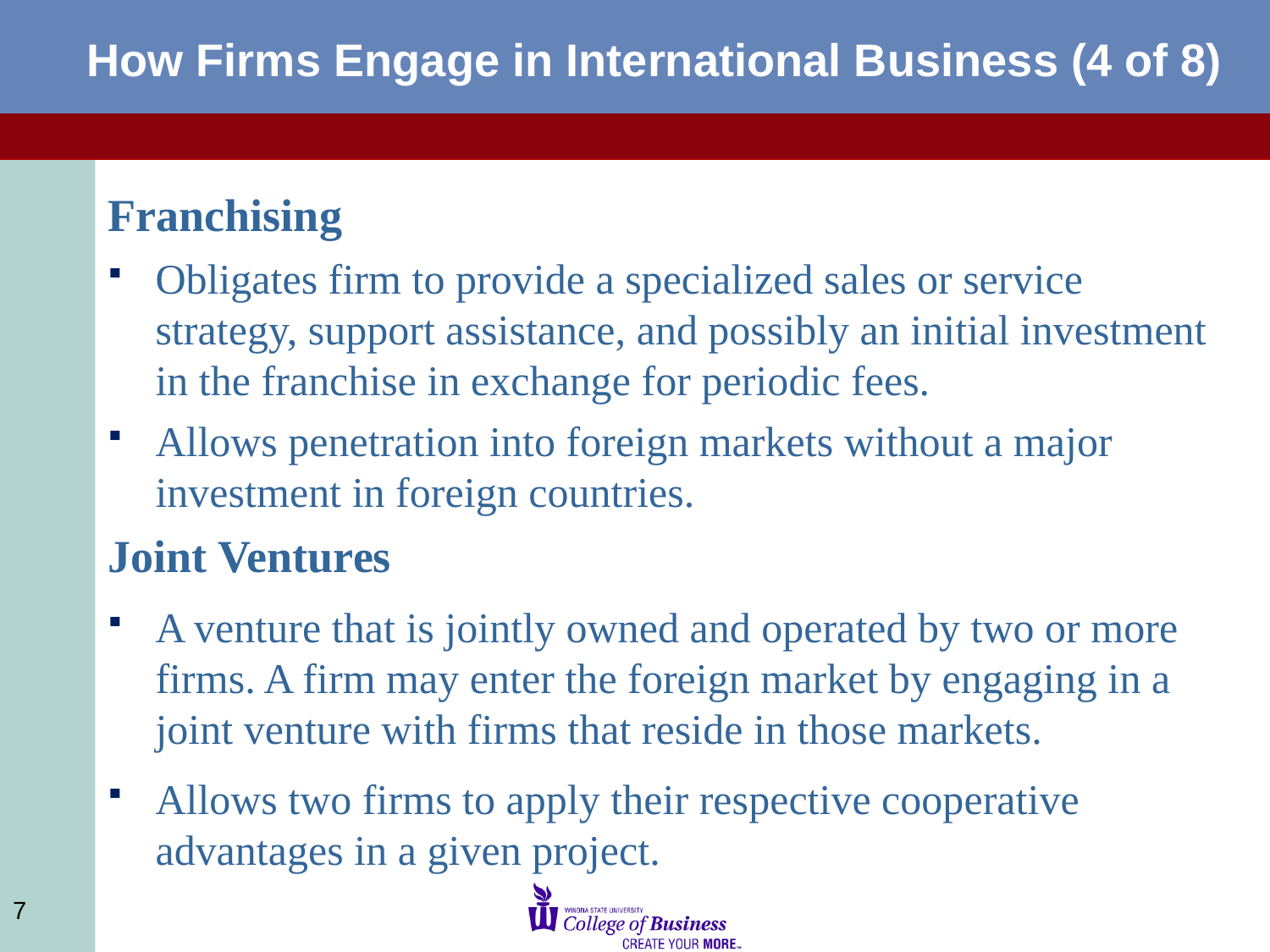

How Firms Engage in International Business (4 of 8)
Franchising
Obligates firm to provide a specialized sales or service strategy, support assistance, and possibly an initial investment in the franchise in exchange for periodic fees.
Allows penetration into foreign markets without a major investment in foreign countries.
Joint Ventures
A venture that is jointly owned and operated by two or more firms. A firm may enter the foreign market by engaging in a joint venture with firms that reside in those markets.
Allows two firms to apply their respective cooperative advantages in a given project.

7